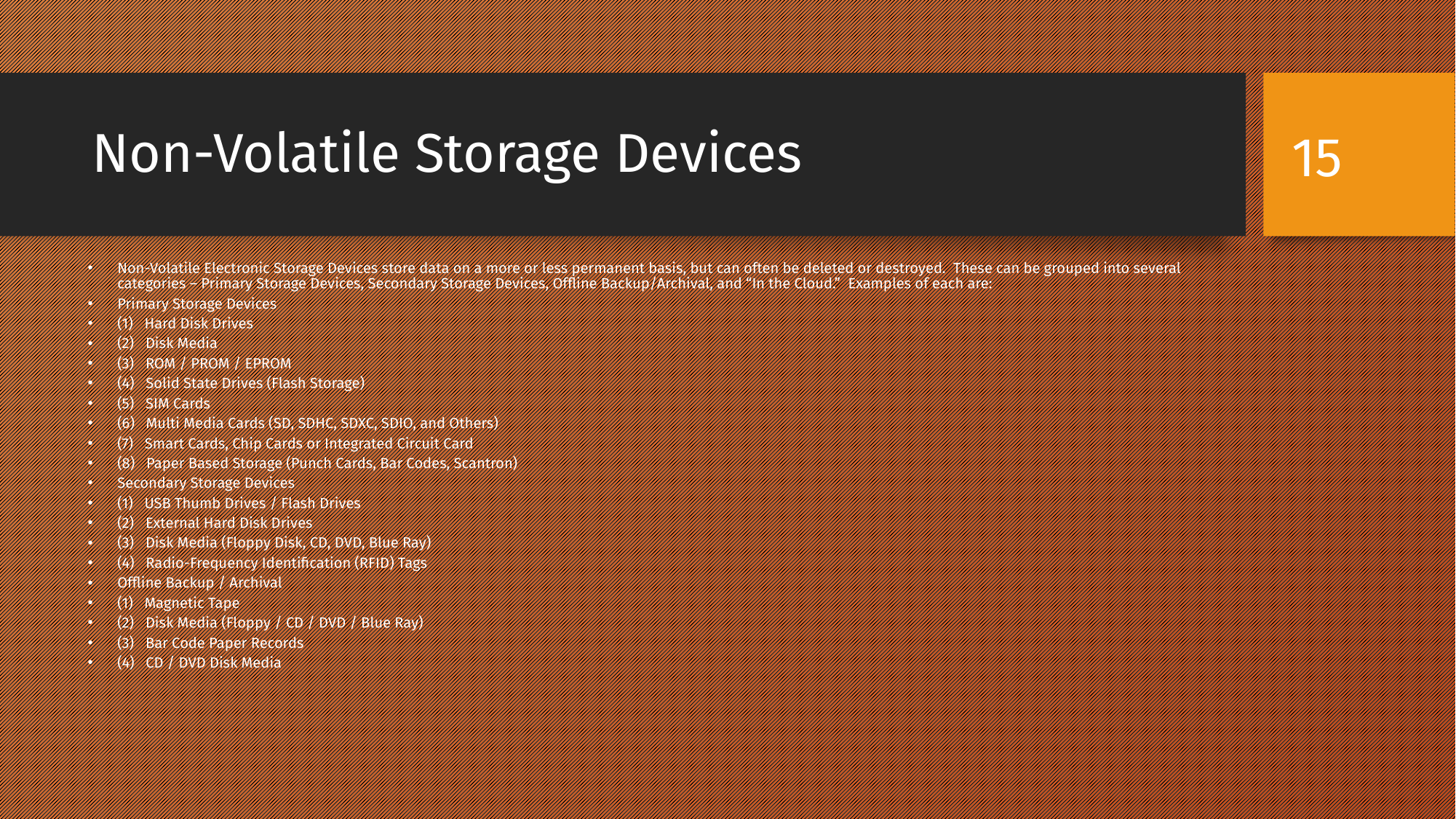

# Non-Volatile Storage Devices
15
Non-Volatile Electronic Storage Devices store data on a more or less permanent basis, but can often be deleted or destroyed.  These can be grouped into several categories – Primary Storage Devices, Secondary Storage Devices, Offline Backup/Archival, and “In the Cloud.”  Examples of each are:
Primary Storage Devices
(1)   Hard Disk Drives
(2)   Disk Media
(3)   ROM / PROM / EPROM
(4)   Solid State Drives (Flash Storage)
(5)   SIM Cards
(6)   Multi Media Cards (SD, SDHC, SDXC, SDIO, and Others)
(7)   Smart Cards, Chip Cards or Integrated Circuit Card
(8)   Paper Based Storage (Punch Cards, Bar Codes, Scantron)
Secondary Storage Devices
(1)   USB Thumb Drives / Flash Drives
(2)   External Hard Disk Drives
(3)   Disk Media (Floppy Disk, CD, DVD, Blue Ray)
(4)   Radio-Frequency Identification (RFID) Tags
Offline Backup / Archival
(1)   Magnetic Tape
(2)   Disk Media (Floppy / CD / DVD / Blue Ray)
(3)   Bar Code Paper Records
(4)   CD / DVD Disk Media